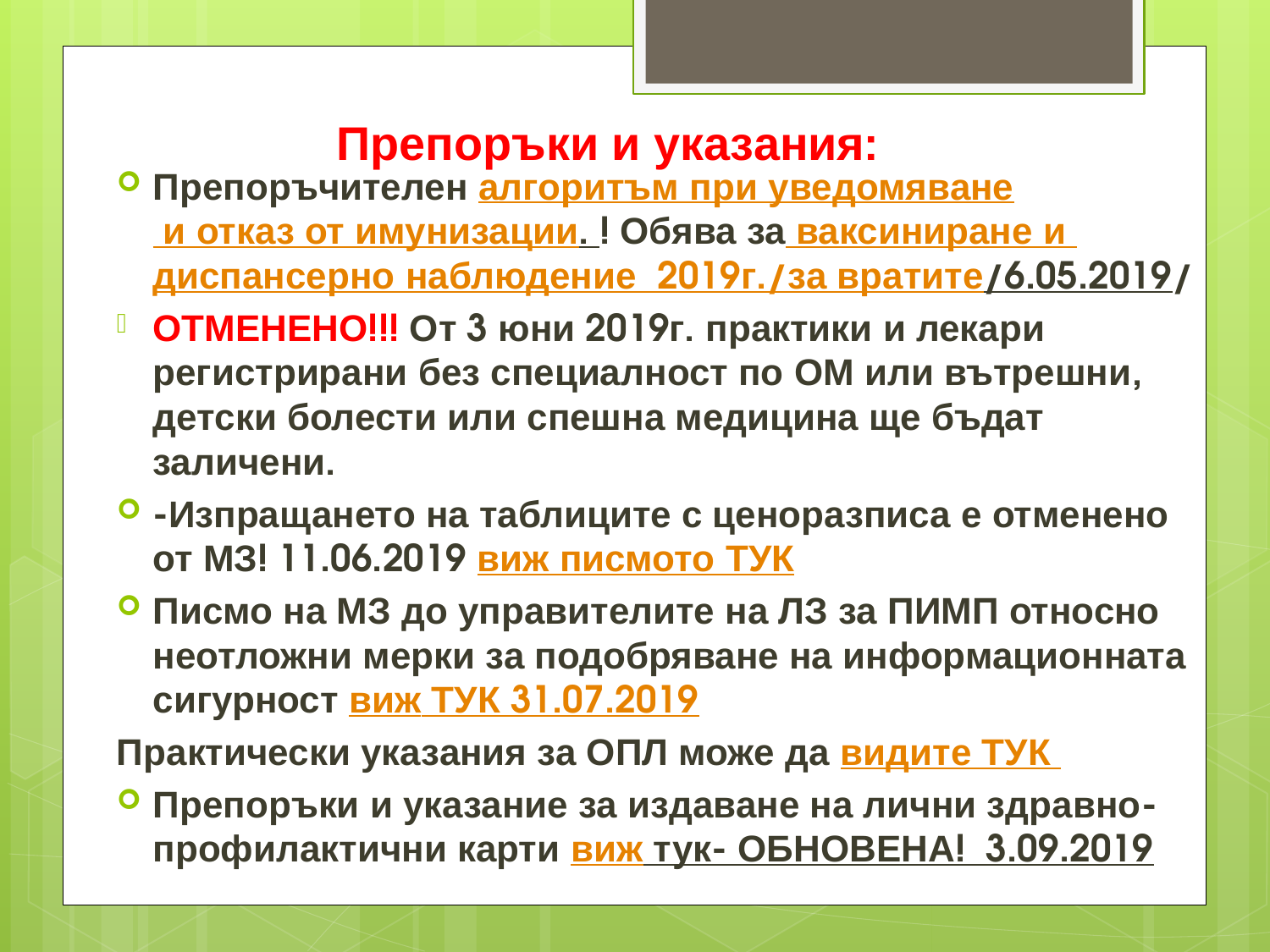

# Препоръки и указания:
Препоръчителен алгоритъм при уведомяване и отказ от имунизации. ! Обява за ваксиниране и диспансерно наблюдение  2019г./за вратите/6.05.2019/
ОТМЕНЕНО!!! От 3 юни 2019г. практики и лекари регистрирани без специалност по ОМ или вътрешни, детски болести или спешна медицина ще бъдат заличени.
-Изпращането на таблиците с ценоразписа е отменено от МЗ! 11.06.2019 виж писмото ТУК
Писмо на МЗ до управителите на ЛЗ за ПИМП относно неотложни мерки за подобряване на информационната сигурност виж ТУК 31.07.2019
Практически указания за ОПЛ може да видите ТУК
Препоръки и указание за издаване на лични здравно-профилактични карти виж тук- ОБНОВЕНА!  3.09.2019